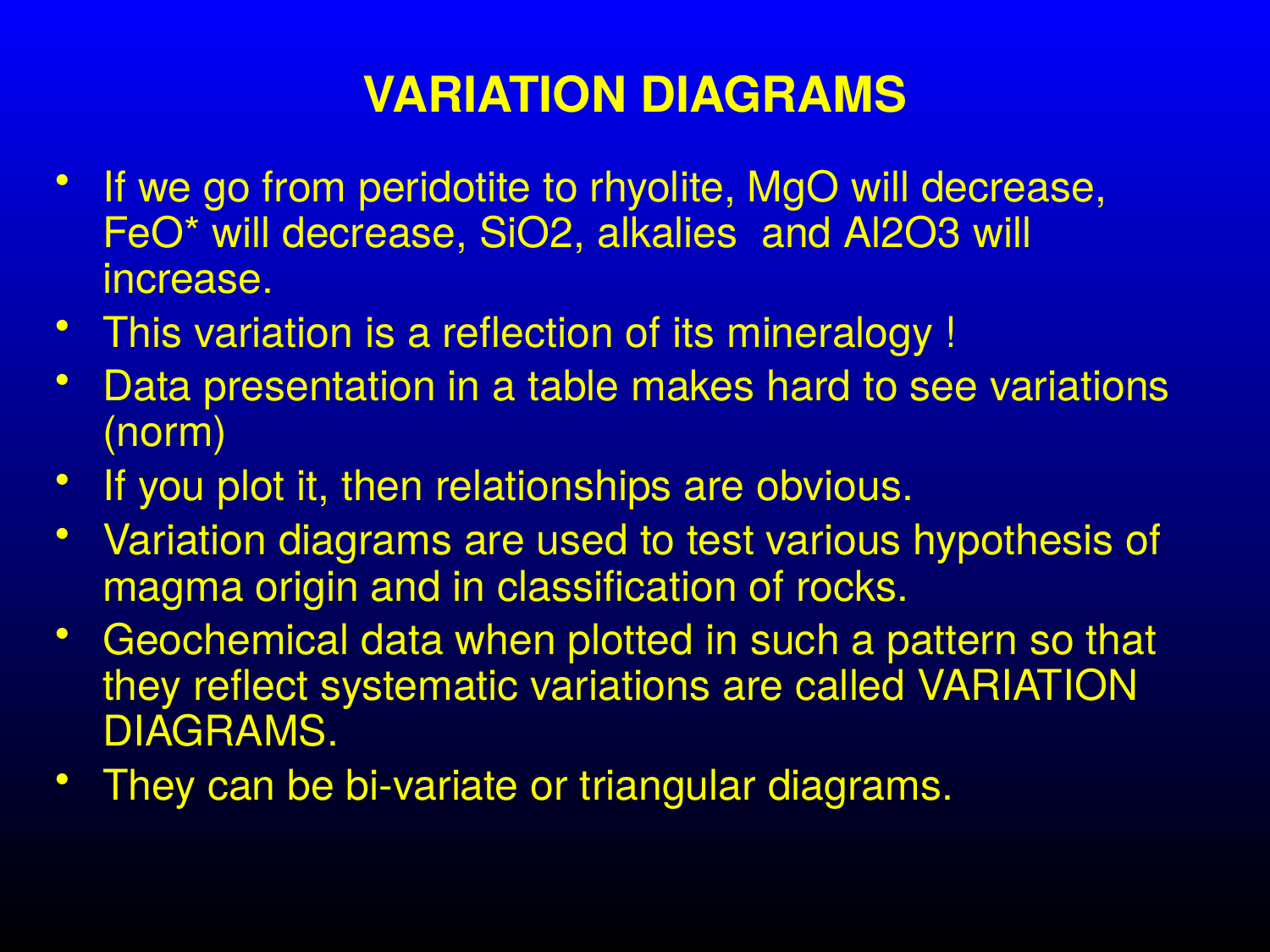

# VARIATION DIAGRAMS
If we go from peridotite to rhyolite, MgO will decrease, FeO* will decrease, SiO2, alkalies  and Al2O3 will increase.
This variation is a reflection of its mineralogy !
Data presentation in a table makes hard to see variations (norm)
If you plot it, then relationships are obvious.
Variation diagrams are used to test various hypothesis of magma origin and in classification of rocks.
Geochemical data when plotted in such a pattern so that they reflect systematic variations are called VARIATION DIAGRAMS.
They can be bi-variate or triangular diagrams.